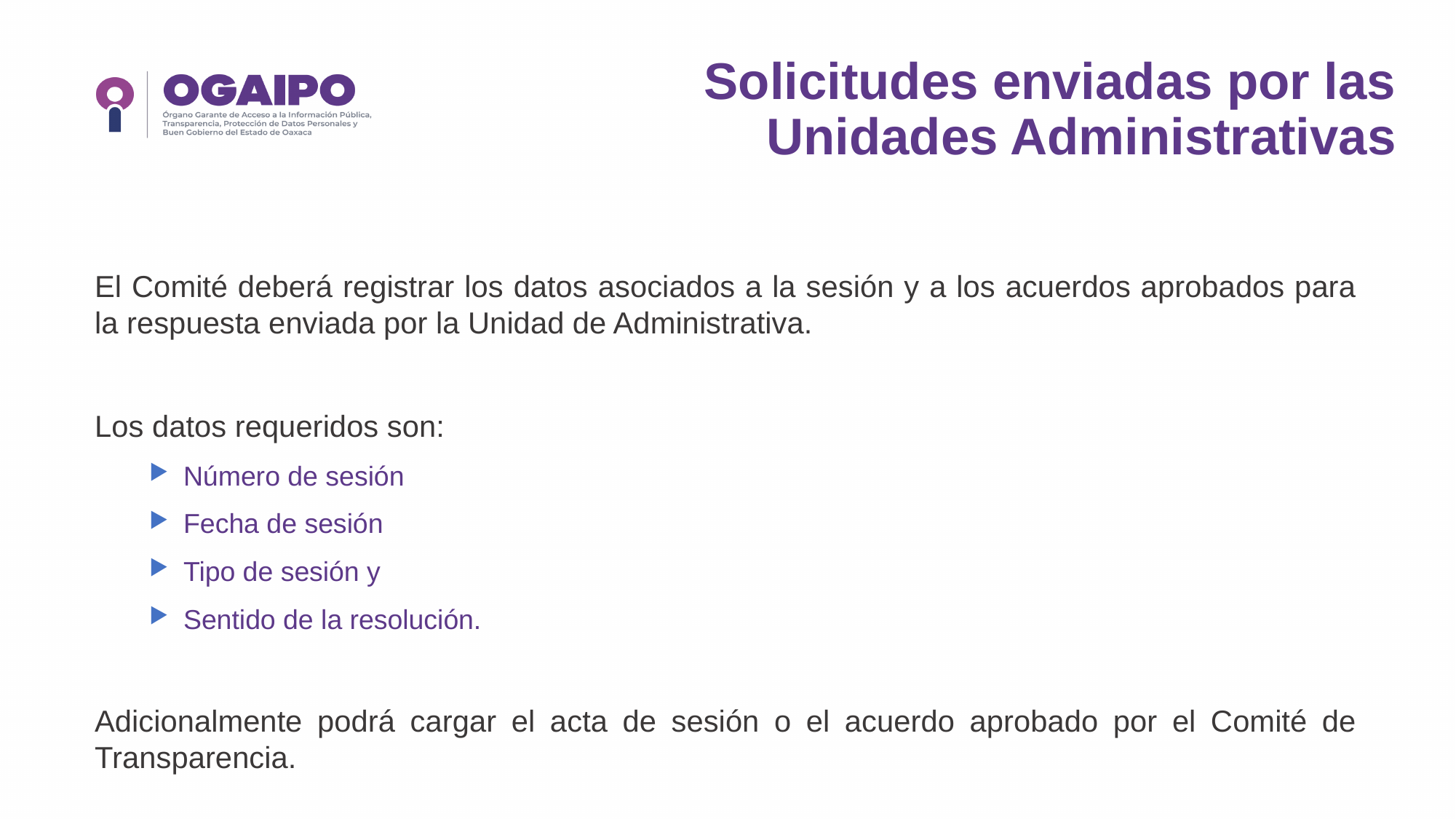

Solicitudes enviadas por las Unidades Administrativas
El Comité deberá registrar los datos asociados a la sesión y a los acuerdos aprobados para la respuesta enviada por la Unidad de Administrativa.

Los datos requeridos son:
Número de sesión
Fecha de sesión
Tipo de sesión y
Sentido de la resolución.

Adicionalmente podrá cargar el acta de sesión o el acuerdo aprobado por el Comité de Transparencia.